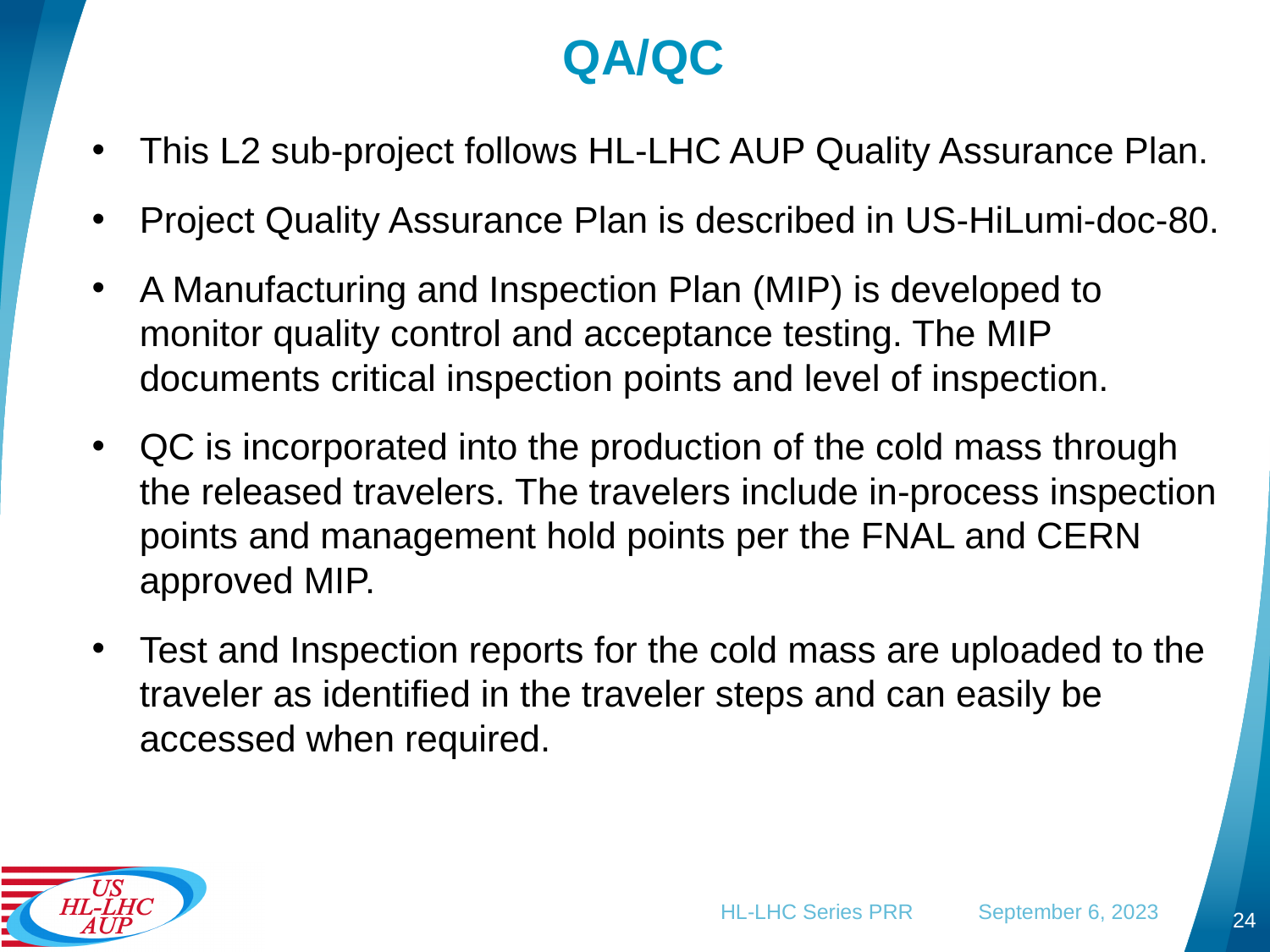

# QA/QC
This L2 sub-project follows HL-LHC AUP Quality Assurance Plan.
Project Quality Assurance Plan is described in US-HiLumi-doc-80.
A Manufacturing and Inspection Plan (MIP) is developed to monitor quality control and acceptance testing. The MIP documents critical inspection points and level of inspection.
QC is incorporated into the production of the cold mass through the released travelers. The travelers include in-process inspection points and management hold points per the FNAL and CERN approved MIP.
Test and Inspection reports for the cold mass are uploaded to the traveler as identified in the traveler steps and can easily be accessed when required.
HL-LHC Series PRR           September 6, 2023
24